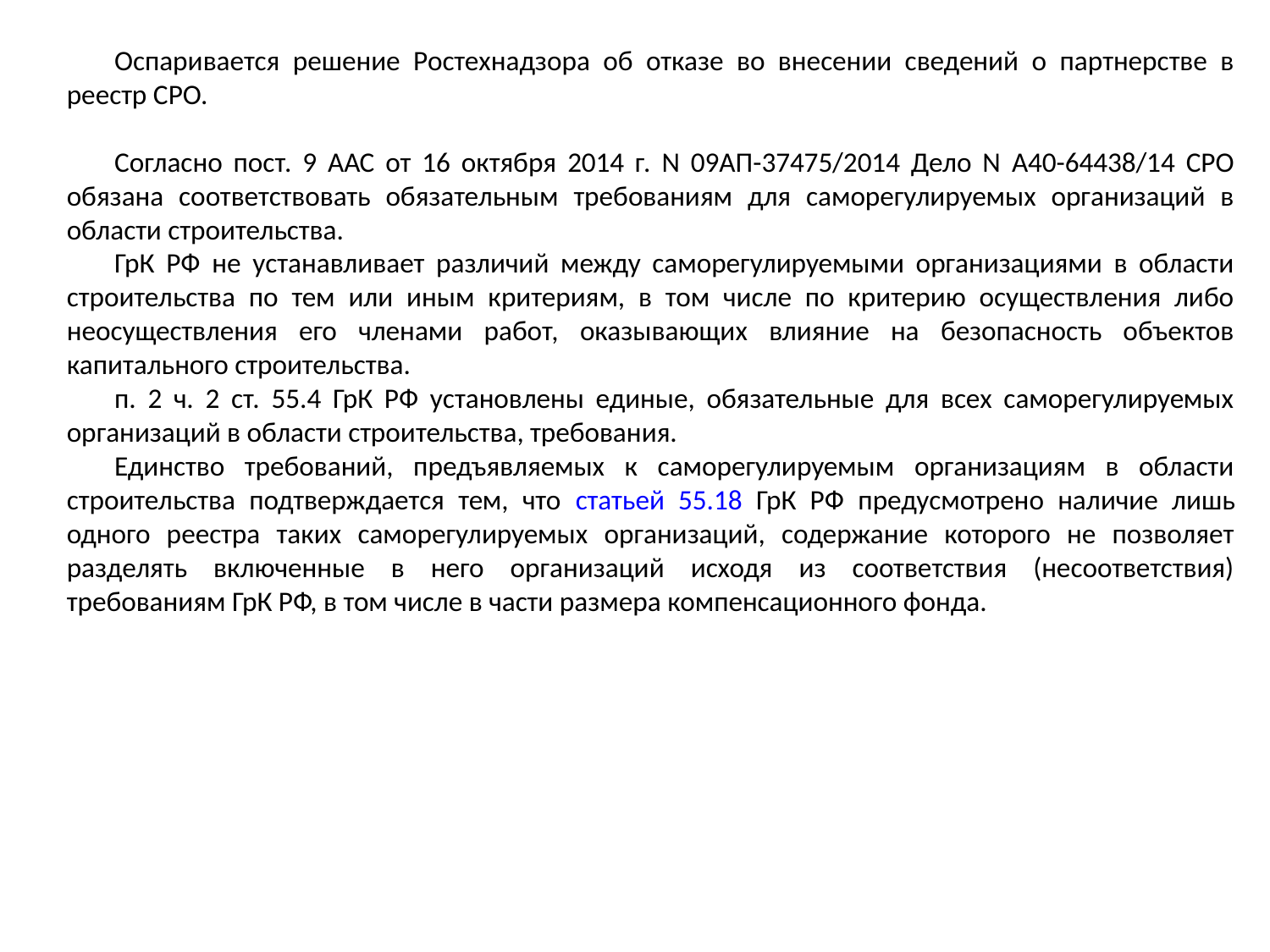

Оспаривается решение Ростехнадзора об отказе во внесении сведений о партнерстве в реестр СРО.

Согласно пост. 9 ААС от 16 октября 2014 г. N 09АП-37475/2014 Дело N А40-64438/14 СРО обязана соответствовать обязательным требованиям для саморегулируемых организаций в области строительства.
ГрК РФ не устанавливает различий между саморегулируемыми организациями в области строительства по тем или иным критериям, в том числе по критерию осуществления либо неосуществления его членами работ, оказывающих влияние на безопасность объектов капитального строительства.
п. 2 ч. 2 ст. 55.4 ГрК РФ установлены единые, обязательные для всех саморегулируемых организаций в области строительства, требования.
Единство требований, предъявляемых к саморегулируемым организациям в области строительства подтверждается тем, что статьей 55.18 ГрК РФ предусмотрено наличие лишь одного реестра таких саморегулируемых организаций, содержание которого не позволяет разделять включенные в него организаций исходя из соответствия (несоответствия) требованиям ГрК РФ, в том числе в части размера компенсационного фонда.